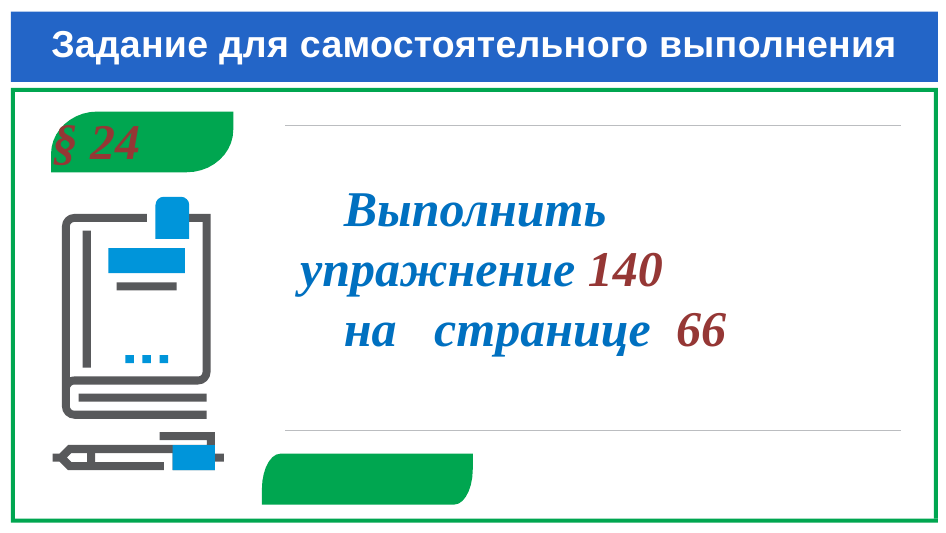

# Задание для самостоятельного выполнения

Выполнить   упражнение 140
на   странице  66

§ 24